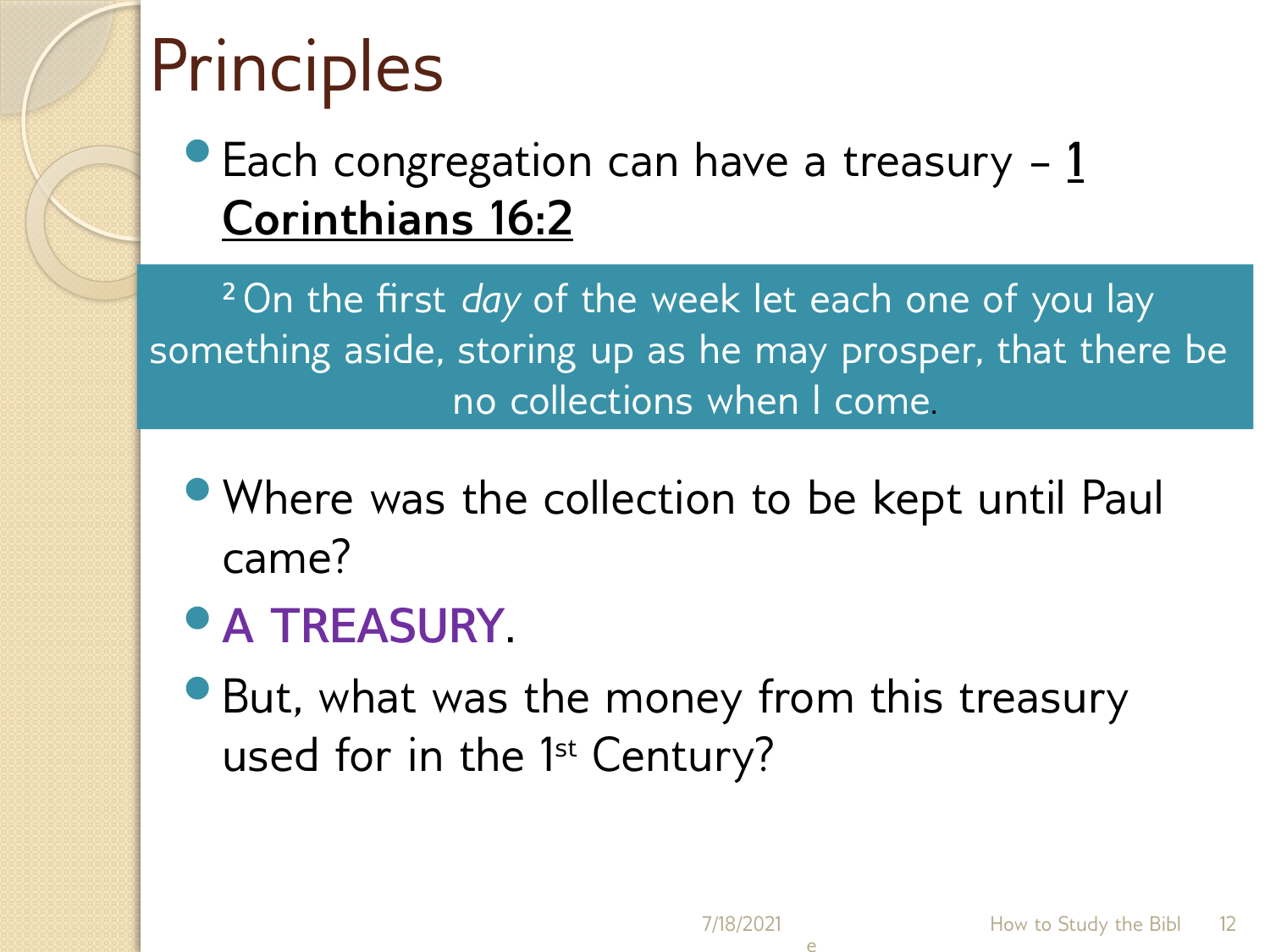

# Principles
Each congregation can have a treasury – 1 Corinthians 16:2

Where was the collection to be kept until Paul came?
A TREASURY.
But, what was the money from this treasury used for in the 1st Century?
2 On the first day of the week let each one of you lay
something aside, storing up as he may prosper, that there be
no collections when I come.
7/18/2021
                             How to Study the Bible
12